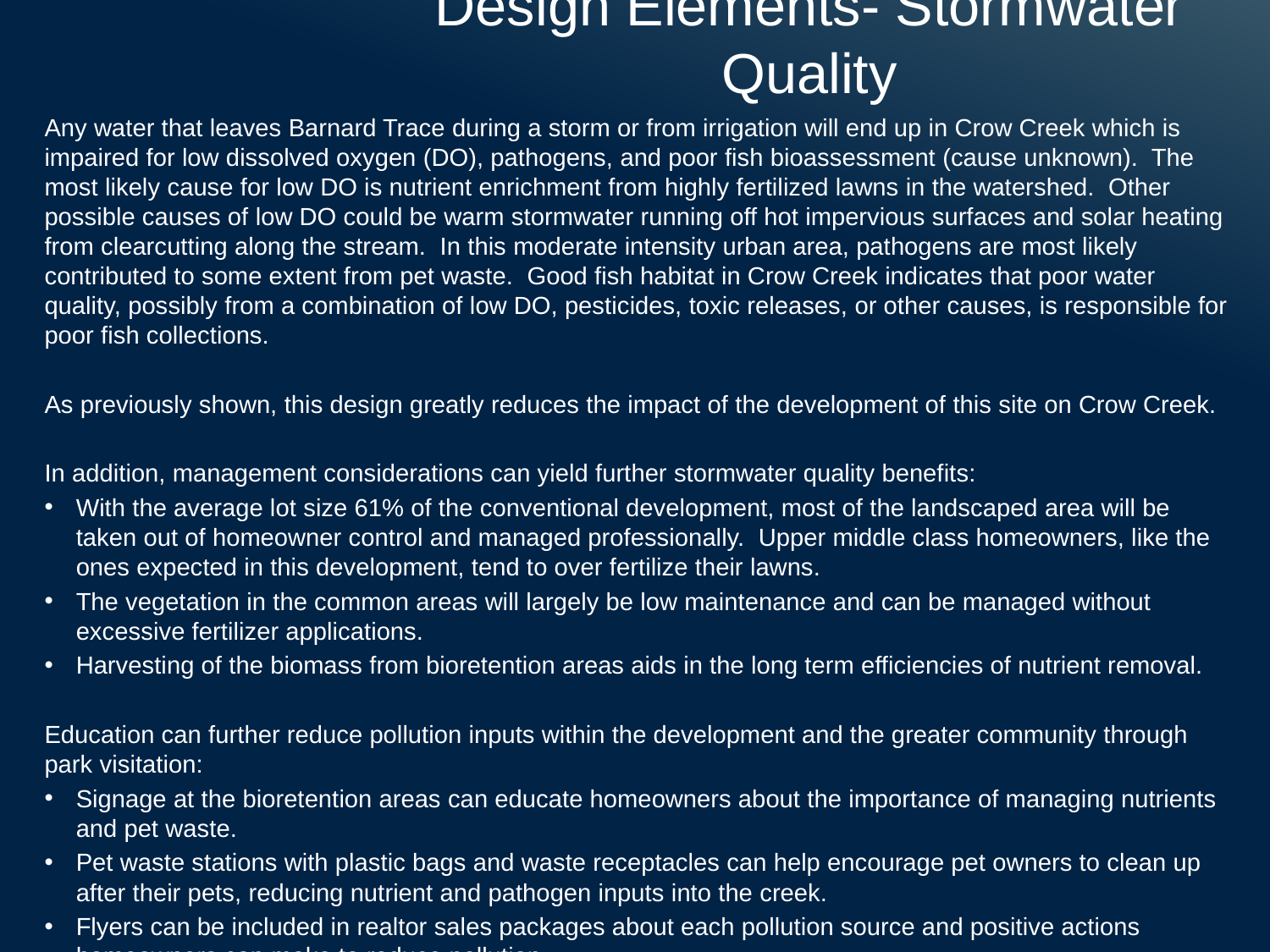

Design Elements- Stormwater Quality
Any water that leaves Barnard Trace during a storm or from irrigation will end up in Crow Creek which is impaired for low dissolved oxygen (DO), pathogens, and poor fish bioassessment (cause unknown).  The most likely cause for low DO is nutrient enrichment from highly fertilized lawns in the watershed.  Other possible causes of low DO could be warm stormwater running off hot impervious surfaces and solar heating from clearcutting along the stream.  In this moderate intensity urban area, pathogens are most likely contributed to some extent from pet waste.  Good fish habitat in Crow Creek indicates that poor water quality, possibly from a combination of low DO, pesticides, toxic releases, or other causes, is responsible for poor fish collections.

As previously shown, this design greatly reduces the impact of the development of this site on Crow Creek.

In addition, management considerations can yield further stormwater quality benefits:
With the average lot size 61% of the conventional development, most of the landscaped area will be taken out of homeowner control and managed professionally.  Upper middle class homeowners, like the ones expected in this development, tend to over fertilize their lawns.
The vegetation in the common areas will largely be low maintenance and can be managed without excessive fertilizer applications.
Harvesting of the biomass from bioretention areas aids in the long term efficiencies of nutrient removal.

Education can further reduce pollution inputs within the development and the greater community through park visitation:
Signage at the bioretention areas can educate homeowners about the importance of managing nutrients and pet waste.
Pet waste stations with plastic bags and waste receptacles can help encourage pet owners to clean up after their pets, reducing nutrient and pathogen inputs into the creek.
Flyers can be included in realtor sales packages about each pollution source and positive actions homeowners can make to reduce pollution.